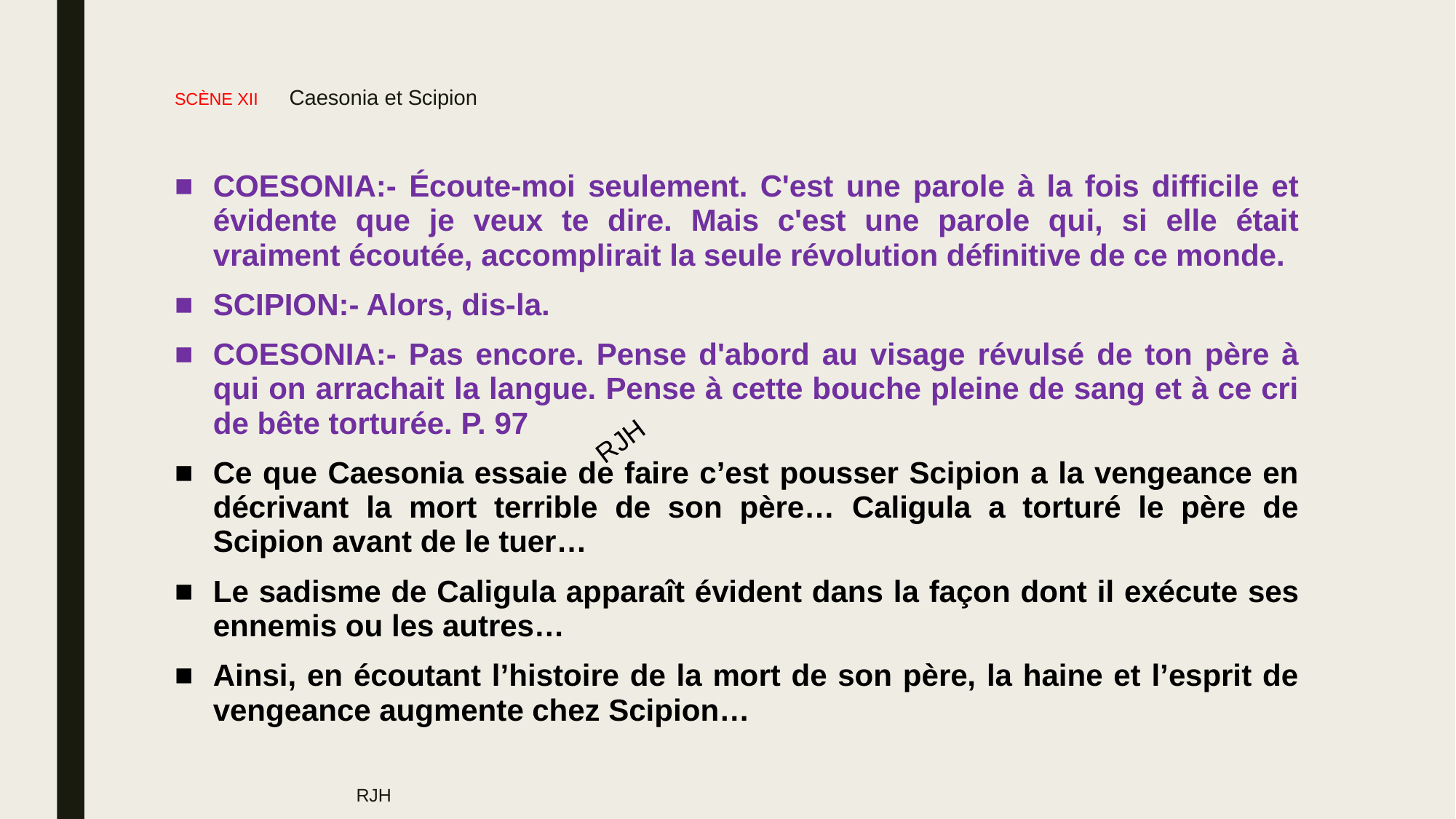

# SCÈNE XII	Caesonia et Scipion
COESONIA:- Écoute-moi seulement. C'est une parole à la fois difficile et évidente que je veux te dire. Mais c'est une parole qui, si elle était vraiment écoutée, accomplirait la seule révolution définitive de ce monde.
SCIPION:- Alors, dis-la.
COESONIA:- Pas encore. Pense d'abord au visage révulsé de ton père à qui on arrachait la langue. Pense à cette bouche pleine de sang et à ce cri de bête torturée. P. 97
Ce que Caesonia essaie de faire c’est pousser Scipion a la vengeance en décrivant la mort terrible de son père… Caligula a torturé le père de Scipion avant de le tuer…
Le sadisme de Caligula apparaît évident dans la façon dont il exécute ses ennemis ou les autres…
Ainsi, en écoutant l’histoire de la mort de son père, la haine et l’esprit de vengeance augmente chez Scipion…
RJH